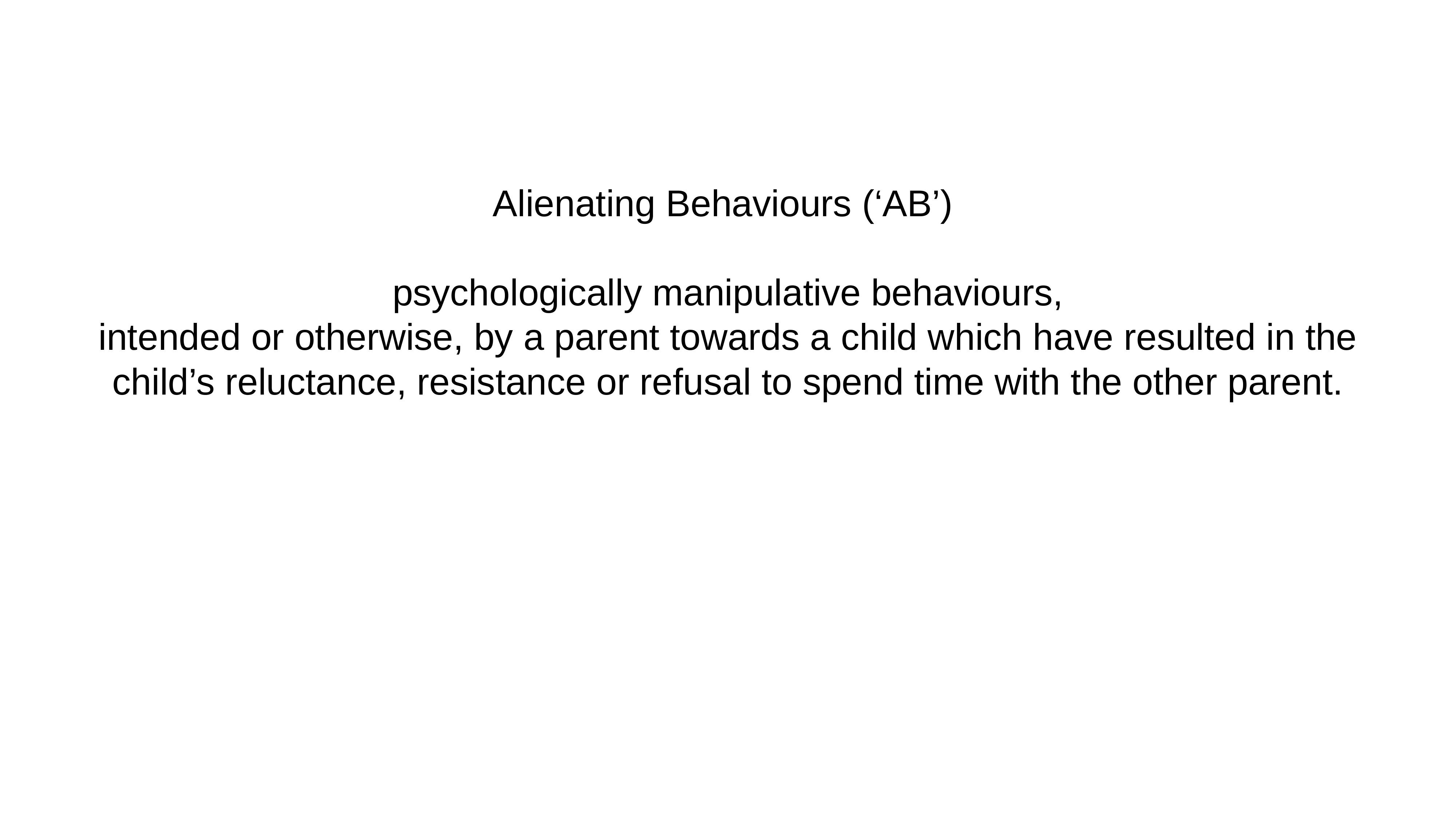

Alienating Behaviours (‘AB’)

psychologically manipulative behaviours,
intended or otherwise, by a parent towards a child which have resulted in the
child’s reluctance, resistance or refusal to spend time with the other parent.